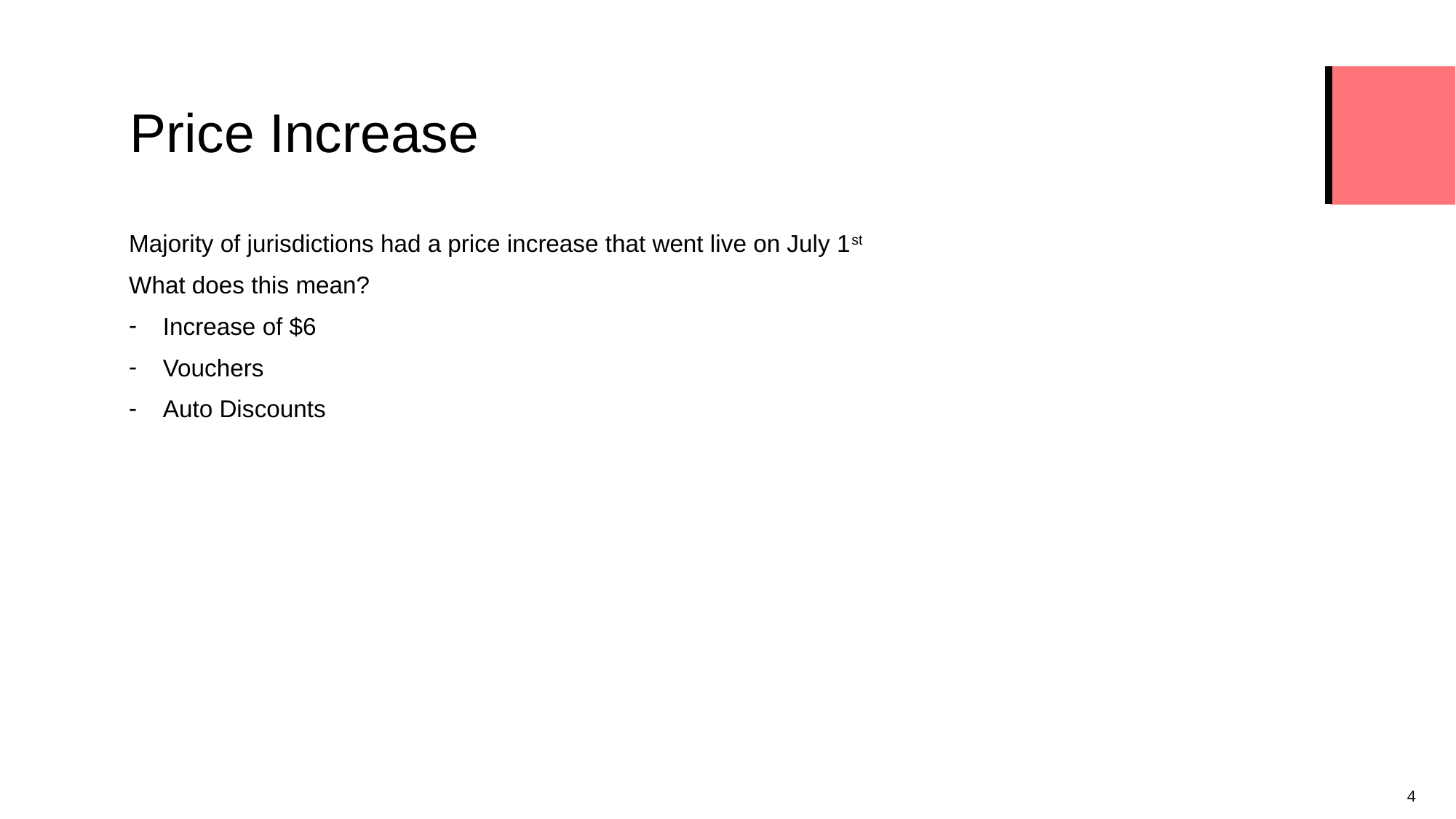

# Price Increase
Majority of jurisdictions had a price increase that went live on July 1st
What does this mean?
Increase of $6
Vouchers
Auto Discounts

4